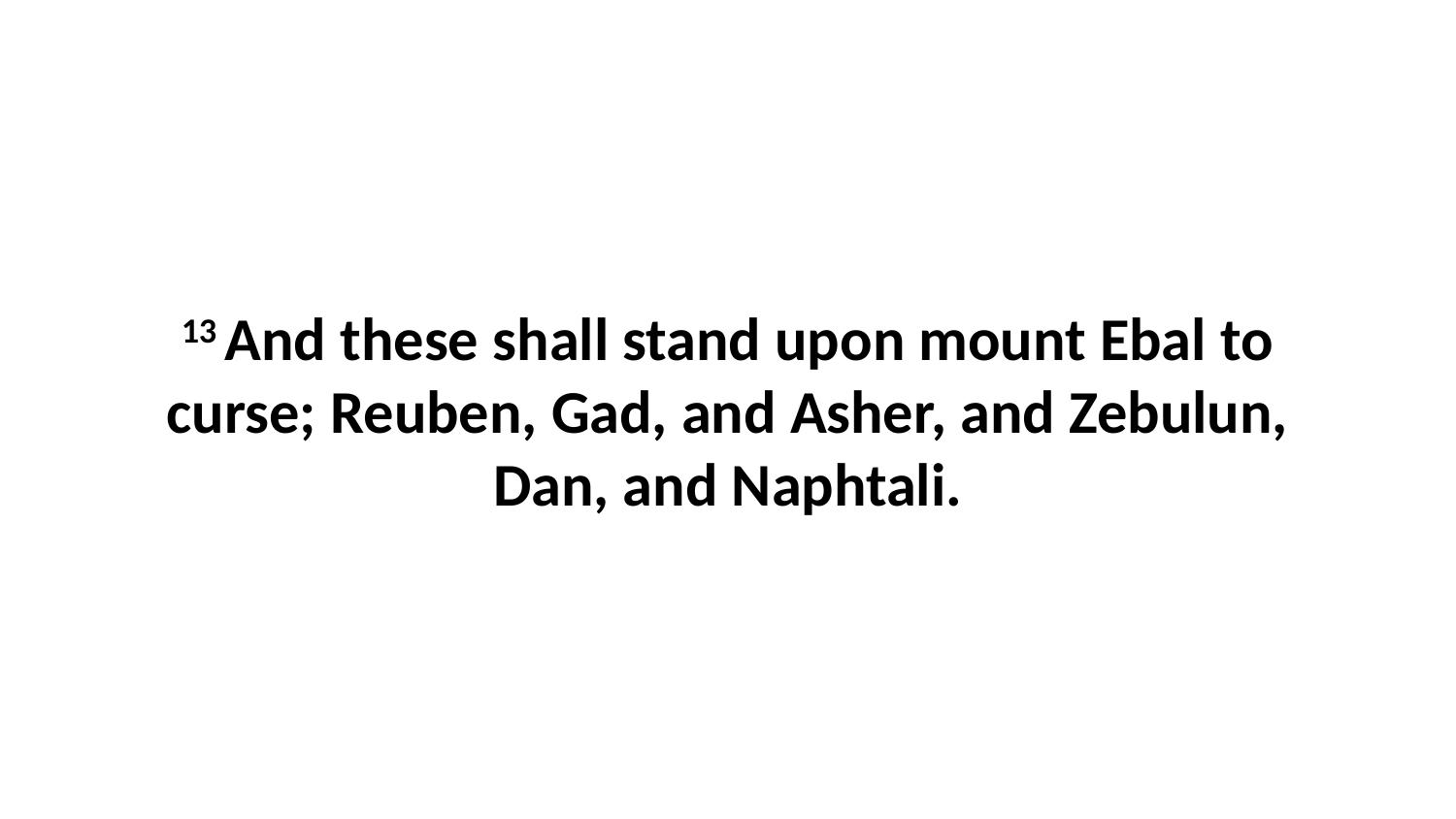

13 And these shall stand upon mount Ebal to curse; Reuben, Gad, and Asher, and Zebulun, Dan, and Naphtali.